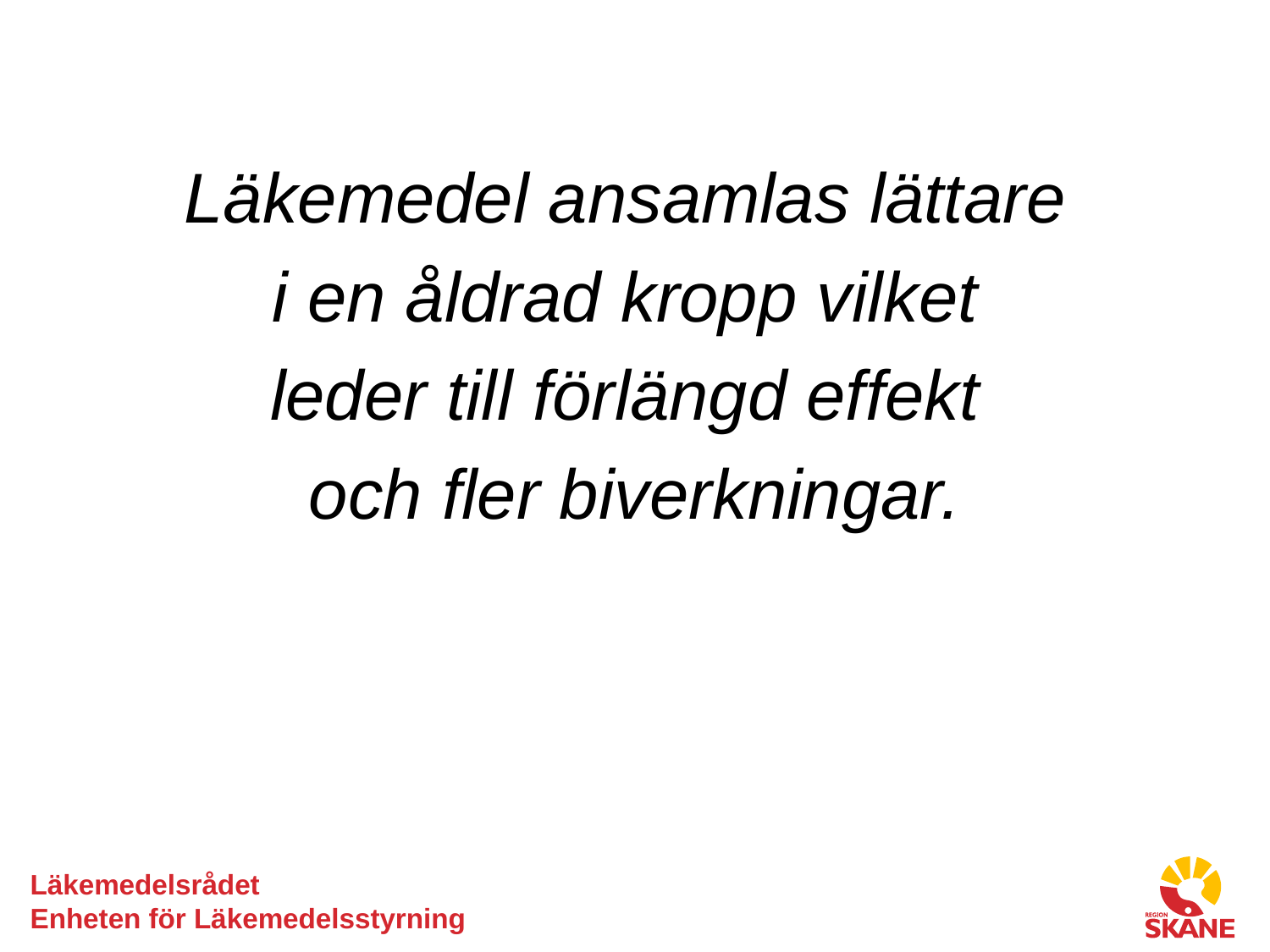

Läkemedel ansamlas lättare
i en åldrad kropp vilket
leder till förlängd effekt
och fler biverkningar.